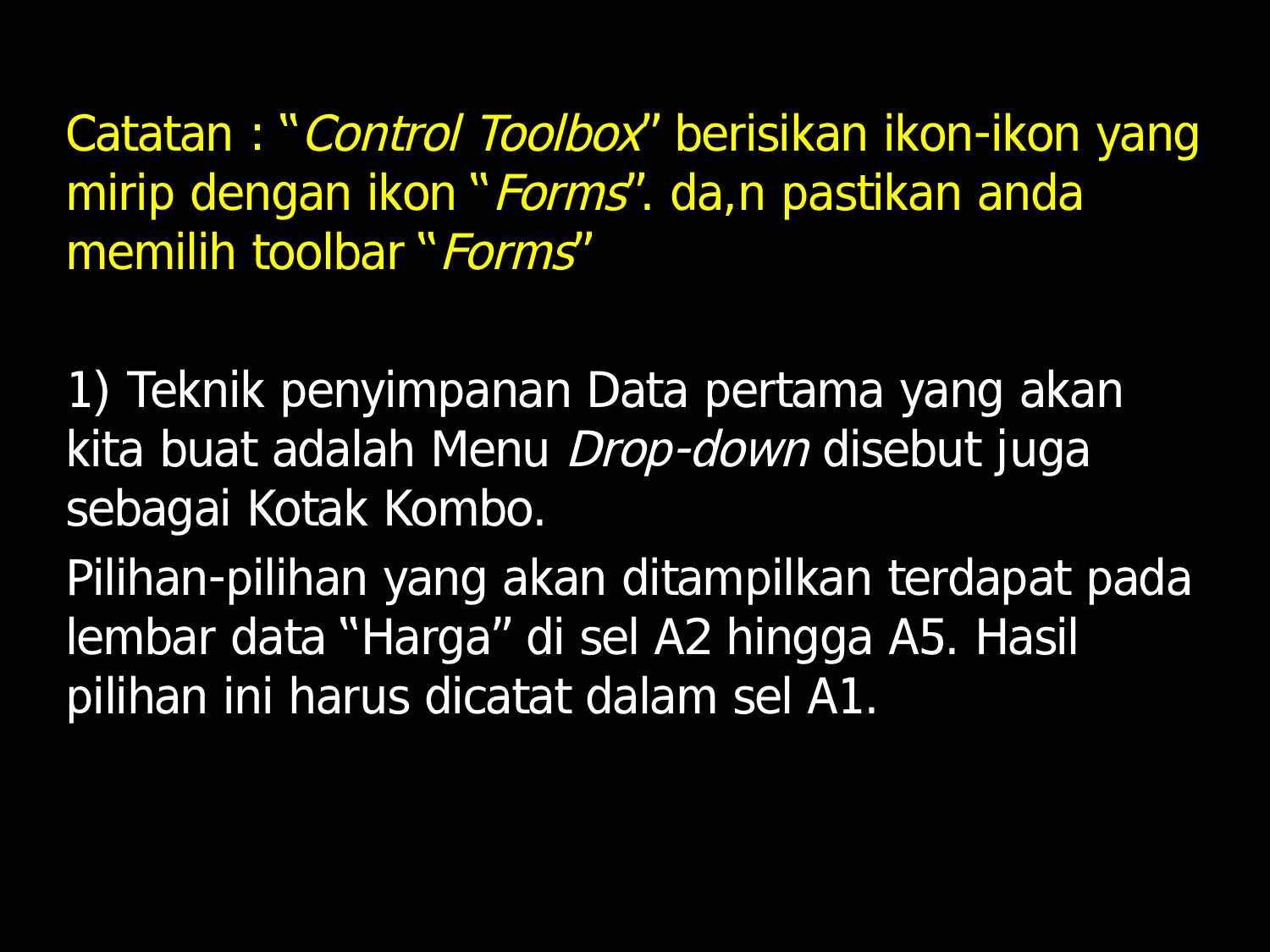

Catatan : “Control Toolbox” berisikan ikon-ikon yang mirip dengan ikon “Forms”. da,n pastikan anda memilih toolbar “Forms”

1) Teknik penyimpanan Data pertama yang akan kita buat adalah Menu Drop-down disebut juga sebagai Kotak Kombo.
Pilihan-pilihan yang akan ditampilkan terdapat pada lembar data “Harga” di sel A2 hingga A5. Hasil pilihan ini harus dicatat dalam sel A1.